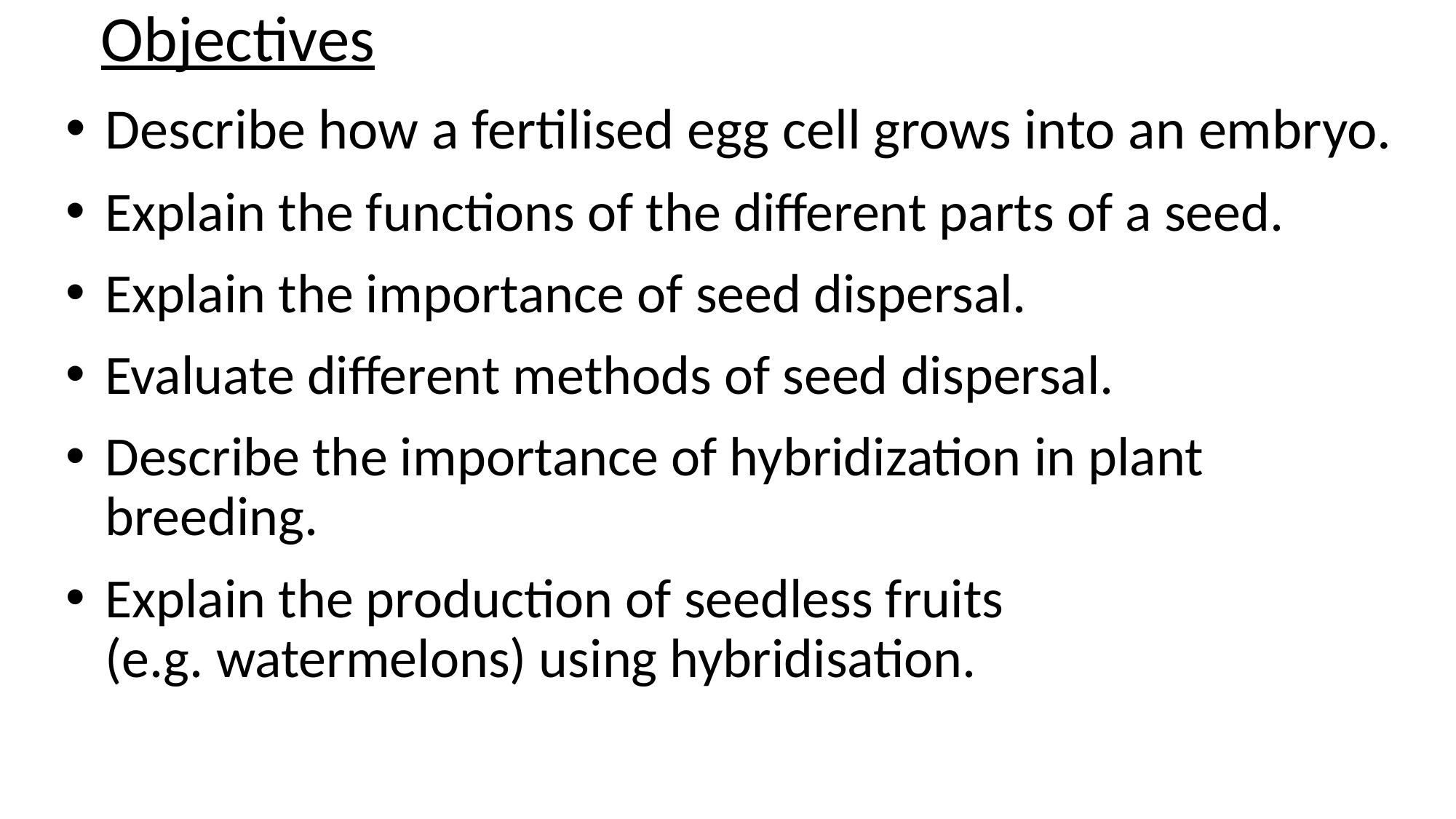

Objectives
Describe how a fertilised egg cell grows into an embryo.
Explain the functions of the different parts of a seed.
Explain the importance of seed dispersal.
Evaluate different methods of seed dispersal.
Describe the importance of hybridization in plant breeding.
Explain the production of seedless fruits
(e.g. watermelons) using hybridisation.

© Pearson Education Ltd 2014. Copying permitted for purchasing institution only.  This material is not copyright free.